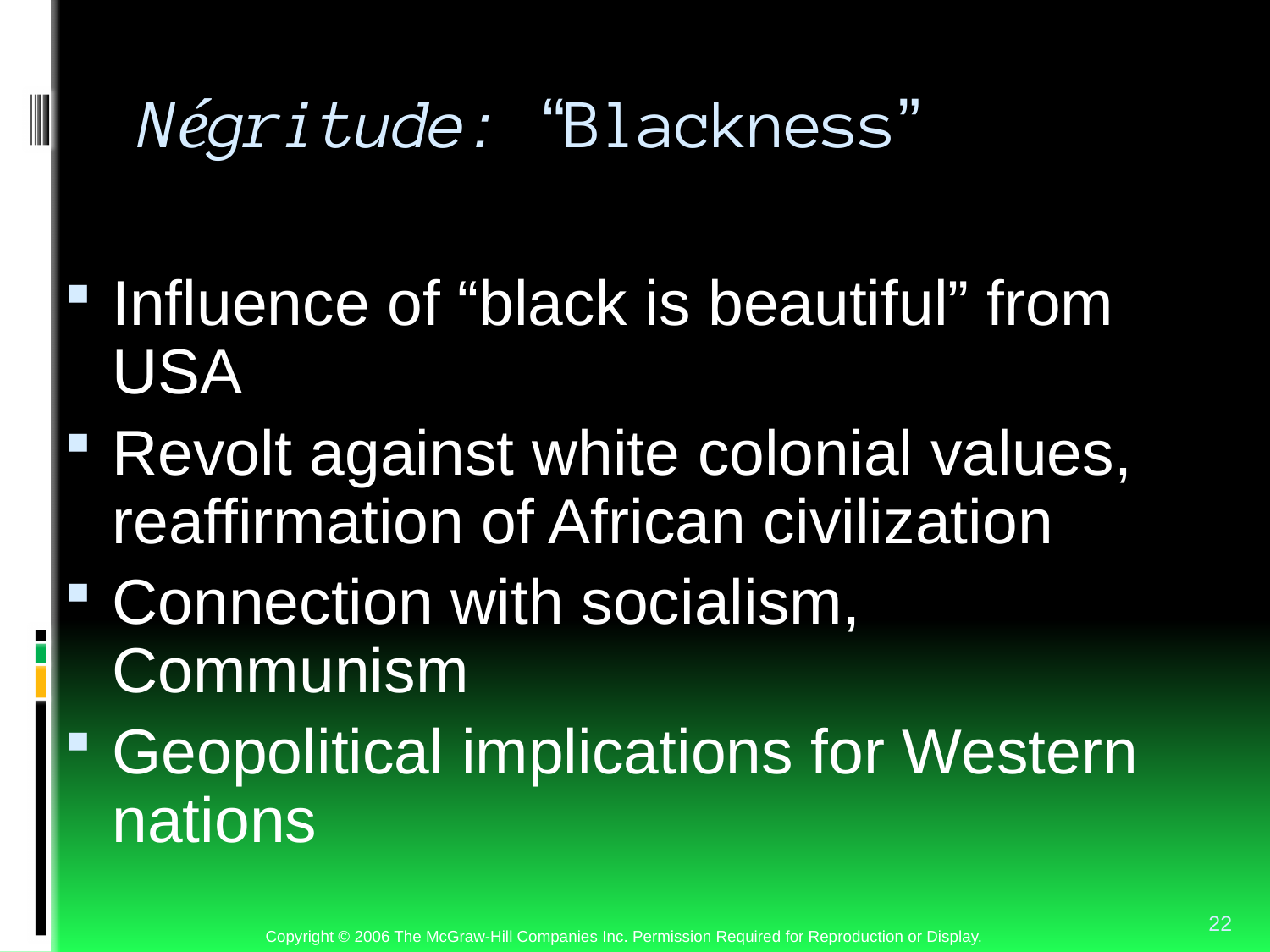

# Négritude: “Blackness”
Influence of “black is beautiful” from USA
Revolt against white colonial values, reaffirmation of African civilization
Connection with socialism, Communism
Geopolitical implications for Western nations

22